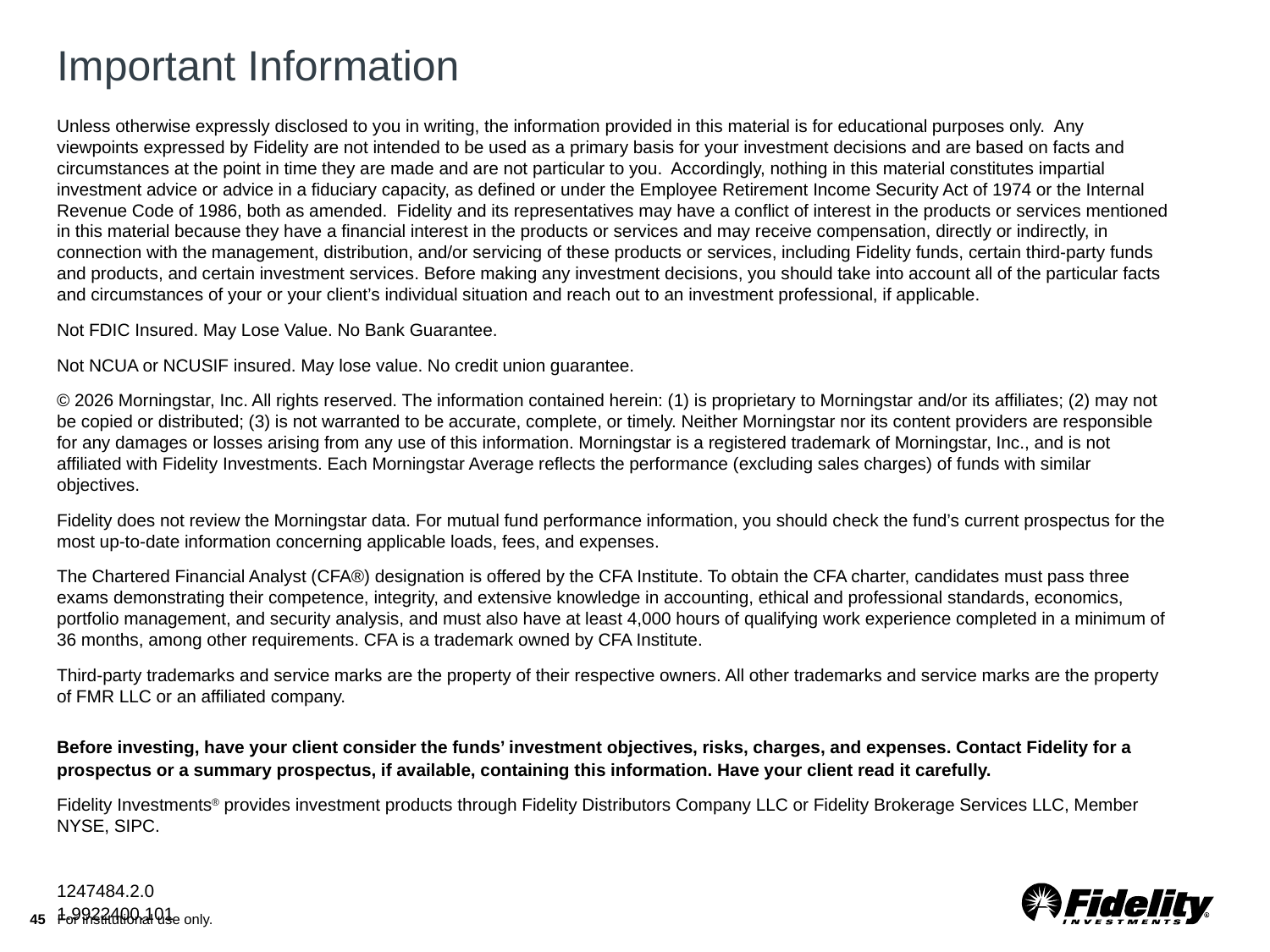

# Important Information
Unless otherwise expressly disclosed to you in writing, the information provided in this material is for educational purposes only.  Any viewpoints expressed by Fidelity are not intended to be used as a primary basis for your investment decisions and are based on facts and circumstances at the point in time they are made and are not particular to you.  Accordingly, nothing in this material constitutes impartial investment advice or advice in a fiduciary capacity, as defined or under the Employee Retirement Income Security Act of 1974 or the Internal Revenue Code of 1986, both as amended.  Fidelity and its representatives may have a conflict of interest in the products or services mentioned in this material because they have a financial interest in the products or services and may receive compensation, directly or indirectly, in connection with the management, distribution, and/or servicing of these products or services, including Fidelity funds, certain third-party funds and products, and certain investment services. Before making any investment decisions, you should take into account all of the particular facts and circumstances of your or your client’s individual situation and reach out to an investment professional, if applicable.
Not FDIC Insured. May Lose Value. No Bank Guarantee.
Not NCUA or NCUSIF insured. May lose value. No credit union guarantee.
© 2026 Morningstar, Inc. All rights reserved. The information contained herein: (1) is proprietary to Morningstar and/or its affiliates; (2) may not be copied or distributed; (3) is not warranted to be accurate, complete, or timely. Neither Morningstar nor its content providers are responsible for any damages or losses arising from any use of this information. Morningstar is a registered trademark of Morningstar, Inc., and is not affiliated with Fidelity Investments. Each Morningstar Average reflects the performance (excluding sales charges) of funds with similar objectives.
Fidelity does not review the Morningstar data. For mutual fund performance information, you should check the fund’s current prospectus for the most up-to-date information concerning applicable loads, fees, and expenses.
The Chartered Financial Analyst (CFA®) designation is offered by the CFA Institute. To obtain the CFA charter, candidates must pass three exams demonstrating their competence, integrity, and extensive knowledge in accounting, ethical and professional standards, economics, portfolio management, and security analysis, and must also have at least 4,000 hours of qualifying work experience completed in a minimum of 36 months, among other requirements. CFA is a trademark owned by CFA Institute.
Third-party trademarks and service marks are the property of their respective owners. All other trademarks and service marks are the property of FMR LLC or an affiliated company.
Before investing, have your client consider the funds’ investment objectives, risks, charges, and expenses. Contact Fidelity for a prospectus or a summary prospectus, if available, containing this information. Have your client read it carefully.
Fidelity Investments® provides investment products through Fidelity Distributors Company LLC or Fidelity Brokerage Services LLC, Member NYSE, SIPC.

1247484.2.0
1.9922400.101

45
For institutional use only.